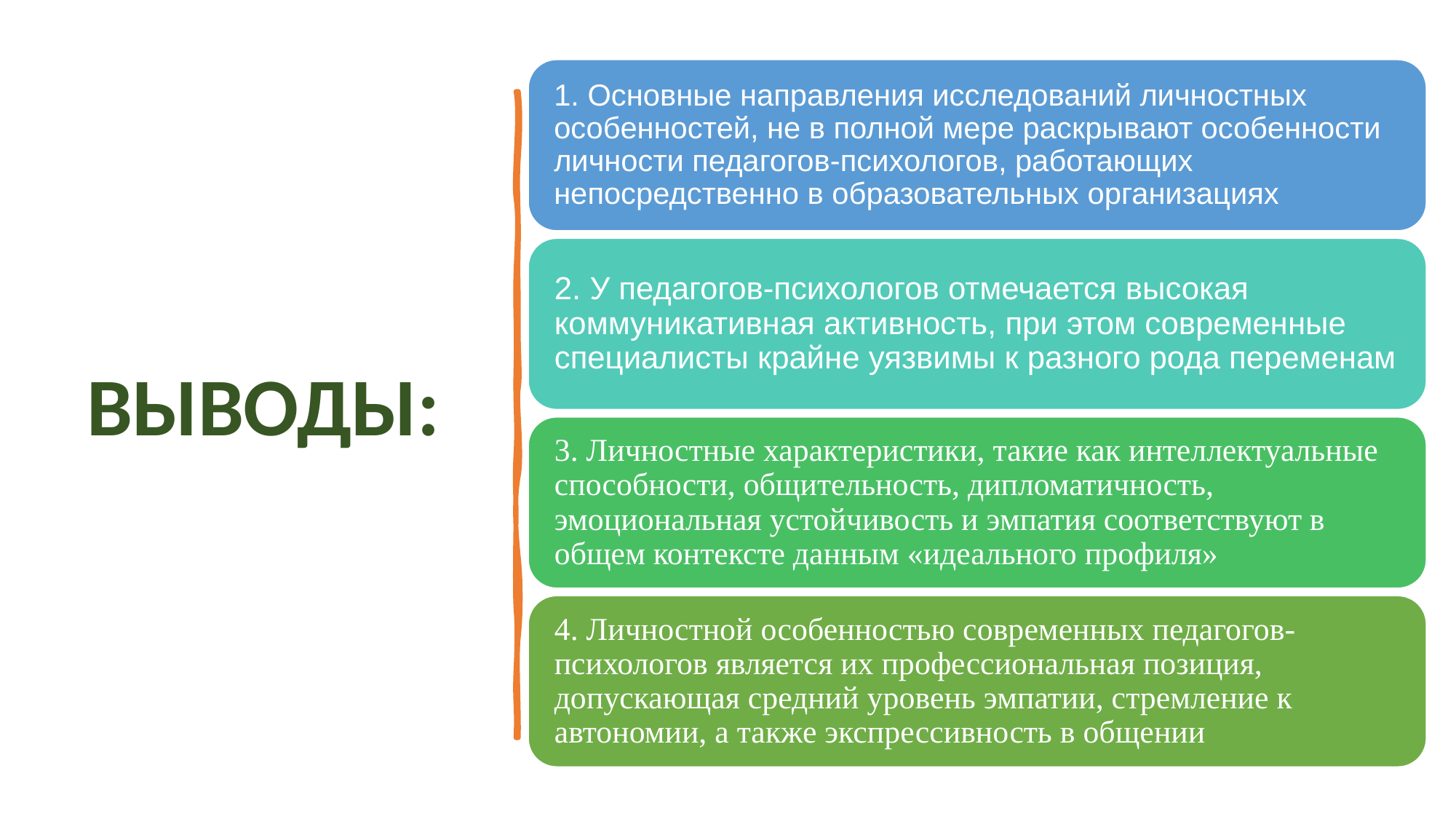

1. Основные направления исследований личностных особенностей, не в полной мере раскрывают особенности личности педагогов-психологов, работающих непосредственно в образовательных организациях
2. У педагогов-психологов отмечается высокая коммуникативная активность, при этом современные специалисты крайне уязвимы к разного рода переменам
3. Личностные характеристики, такие как интеллектуальные способности, общительность, дипломатичность, эмоциональная устойчивость и эмпатия соответствуют в общем контексте данным «идеального профиля»
4. Личностной особенностью современных педагогов-психологов является их профессиональная позиция, допускающая средний уровень эмпатии, стремление к автономии, а также экспрессивность в общении
# ВЫВОДЫ: